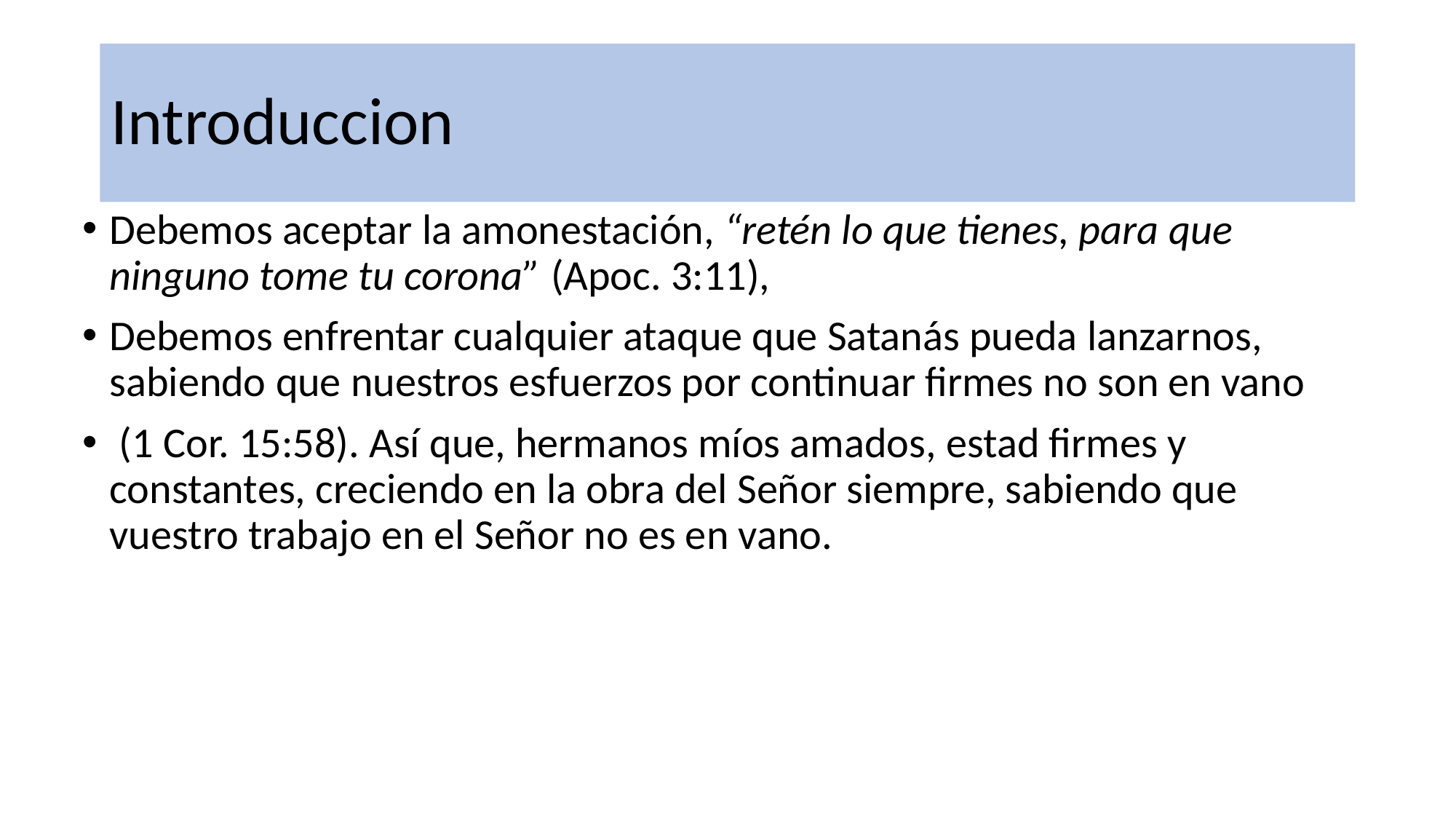

# Introduccion
Debemos aceptar la amonestación, “retén lo que tienes, para que ninguno tome tu corona” (Apoc. 3:11),
Debemos enfrentar cualquier ataque que Satanás pueda lanzarnos, sabiendo que nuestros esfuerzos por continuar firmes no son en vano
 (1 Cor. 15:58). Así que, hermanos míos amados, estad firmes y constantes, creciendo en la obra del Señor siempre, sabiendo que vuestro trabajo en el Señor no es en vano.